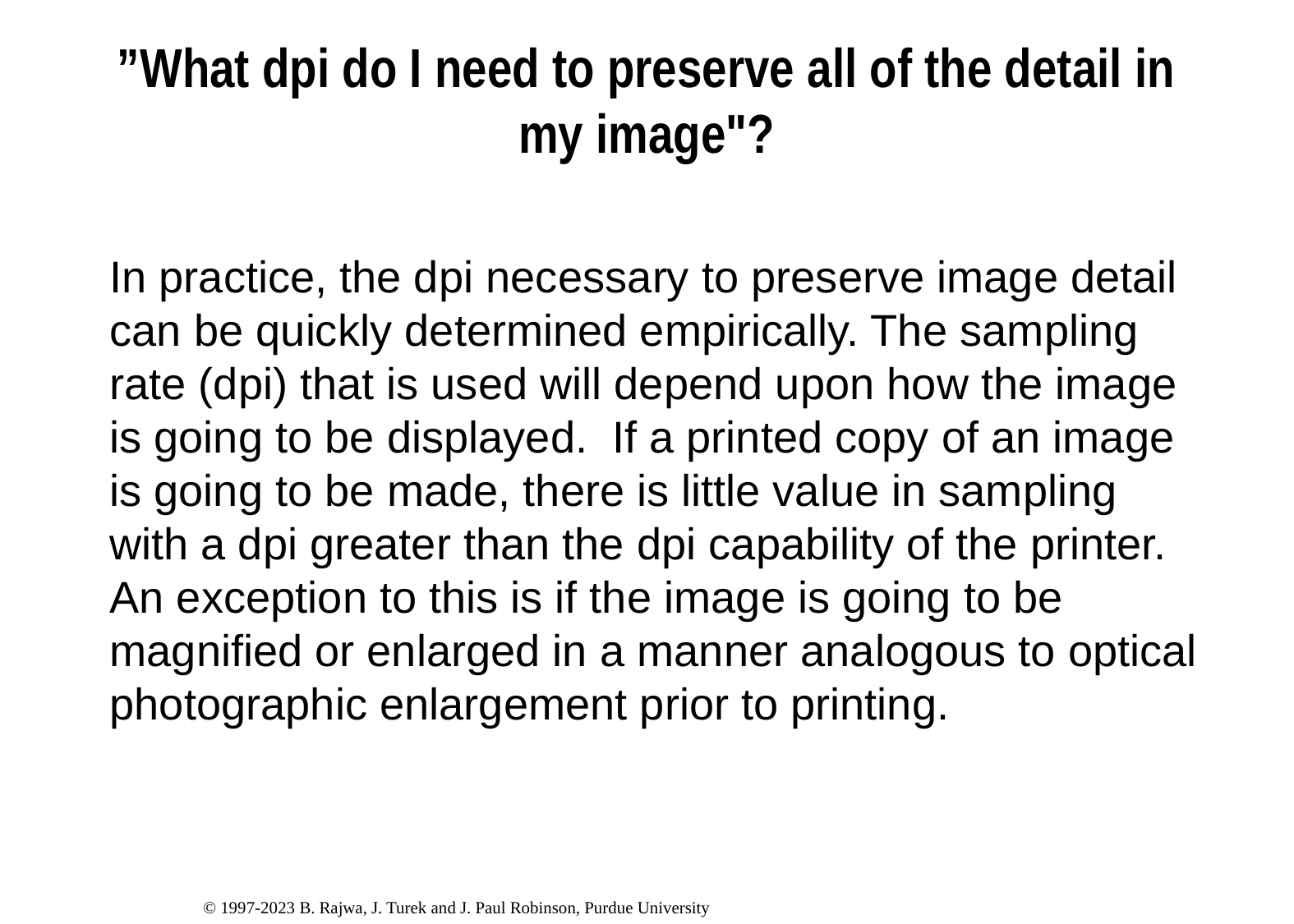

# ”What dpi do I need to preserve all of the detail in my image"?
In practice, the dpi necessary to preserve image detail can be quickly determined empirically. The sampling rate (dpi) that is used will depend upon how the image is going to be displayed.  If a printed copy of an image is going to be made, there is little value in sampling with a dpi greater than the dpi capability of the printer.  An exception to this is if the image is going to be magnified or enlarged in a manner analogous to optical photographic enlargement prior to printing.